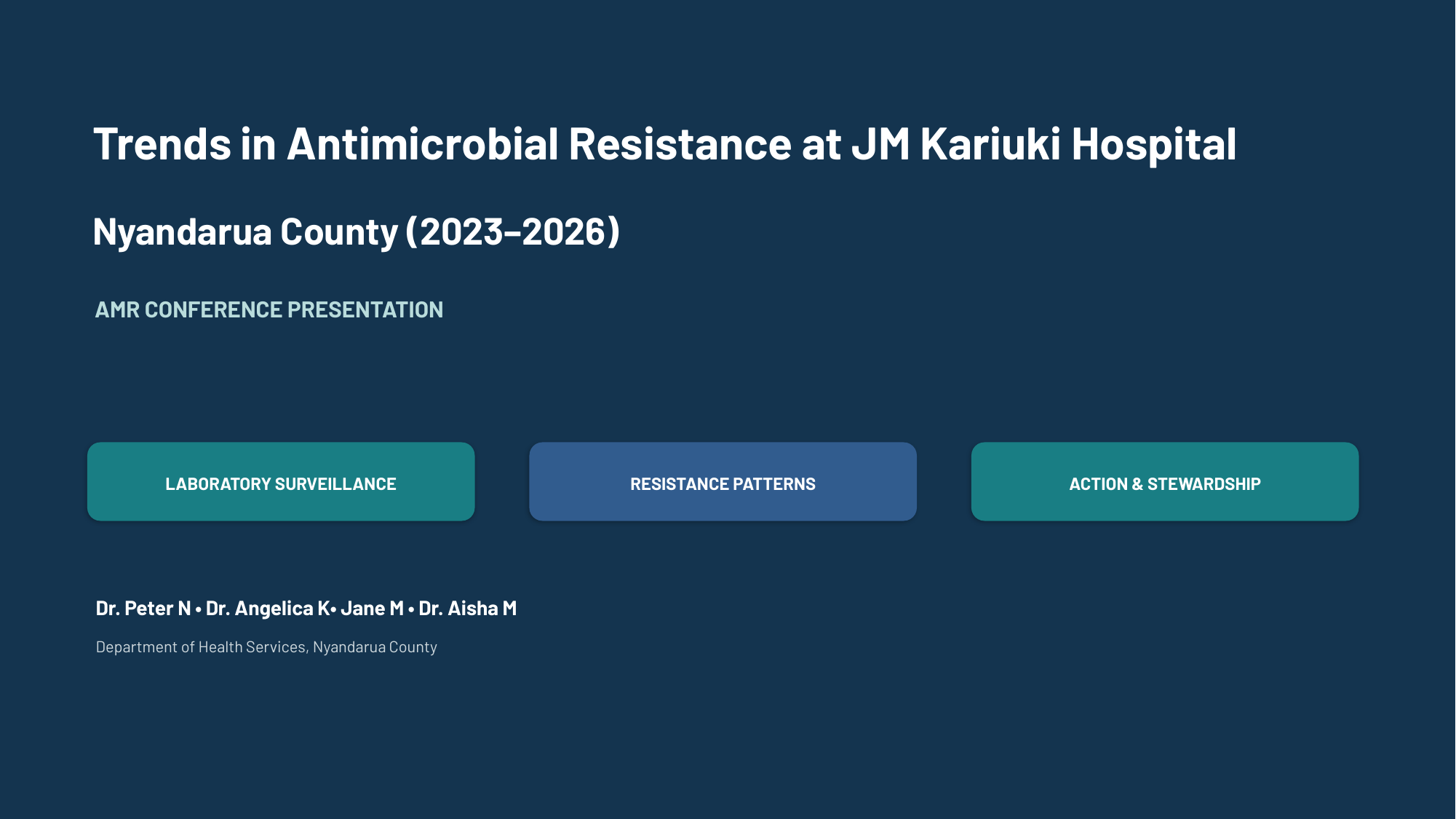

Trends in Antimicrobial Resistance at JM Kariuki Hospital
Nyandarua County (2023–2026)
AMR CONFERENCE PRESENTATION

LABORATORY SURVEILLANCE
RESISTANCE PATTERNS
ACTION & STEWARDSHIP
Dr. Peter N • Dr. Angelica K• Jane M • Dr. Aisha M
Department of Health Services, Nyandarua County